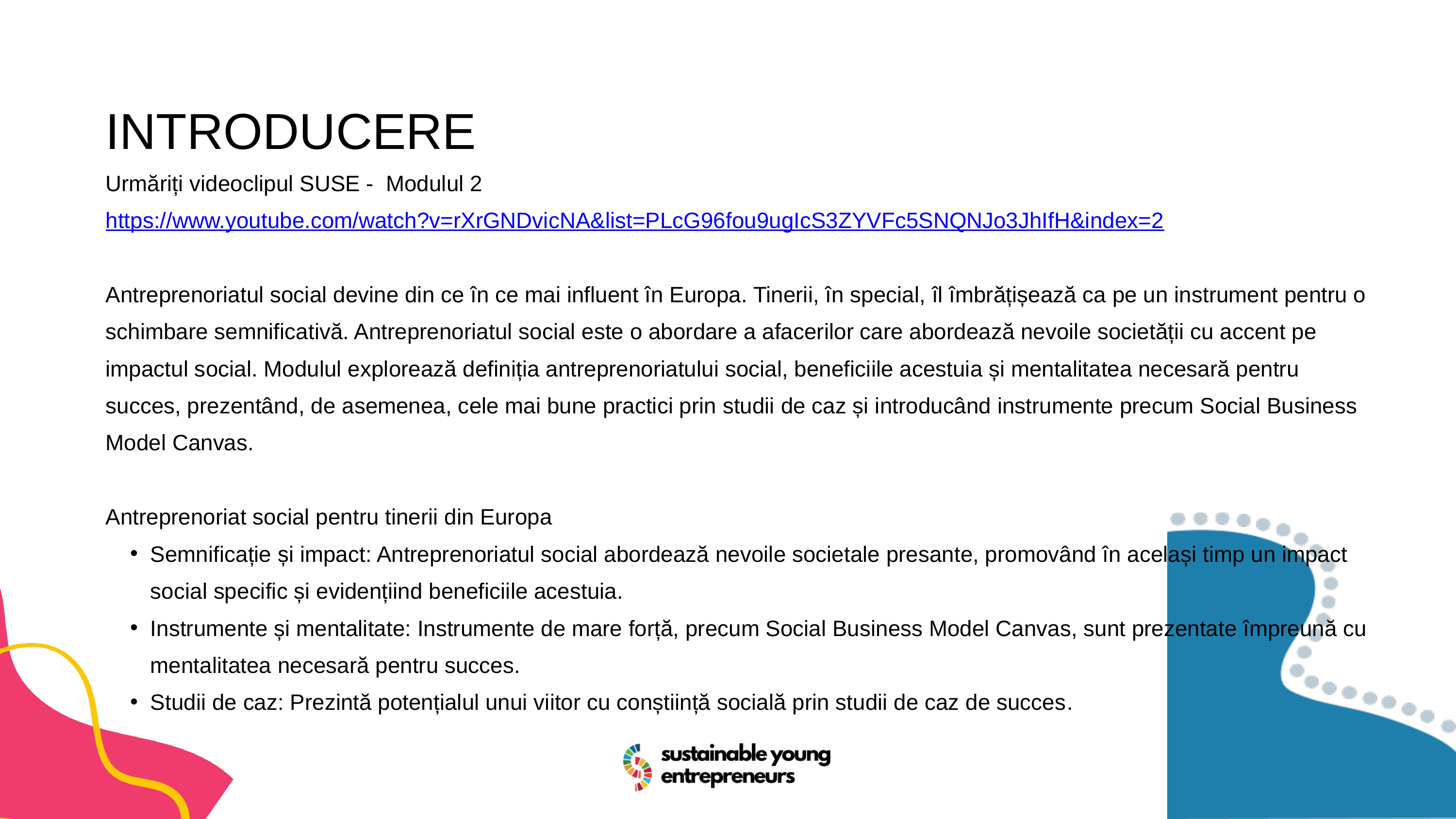

INTRODUCERE
Urmăriți videoclipul SUSE -  Modulul 2 https://www.youtube.com/watch?v=rXrGNDvicNA&list=PLcG96fou9ugIcS3ZYVFc5SNQNJo3JhIfH&index=2

Antreprenoriatul social devine din ce în ce mai influent în Europa. Tinerii, în special, îl îmbrățișează ca pe un instrument pentru o schimbare semnificativă. Antreprenoriatul social este o abordare a afacerilor care abordează nevoile societății cu accent pe impactul social. Modulul explorează definiția antreprenoriatului social, beneficiile acestuia și mentalitatea necesară pentru succes, prezentând, de asemenea, cele mai bune practici prin studii de caz și introducând instrumente precum Social Business Model Canvas.

Antreprenoriat social pentru tinerii din Europa
Semnificație și impact: Antreprenoriatul social abordează nevoile societale presante, promovând în același timp un impact social specific și evidențiind beneficiile acestuia.
Instrumente și mentalitate: Instrumente de mare forță, precum Social Business Model Canvas, sunt prezentate împreună cu mentalitatea necesară pentru succes.
Studii de caz: Prezintă potențialul unui viitor cu conștiință socială prin studii de caz de succes.